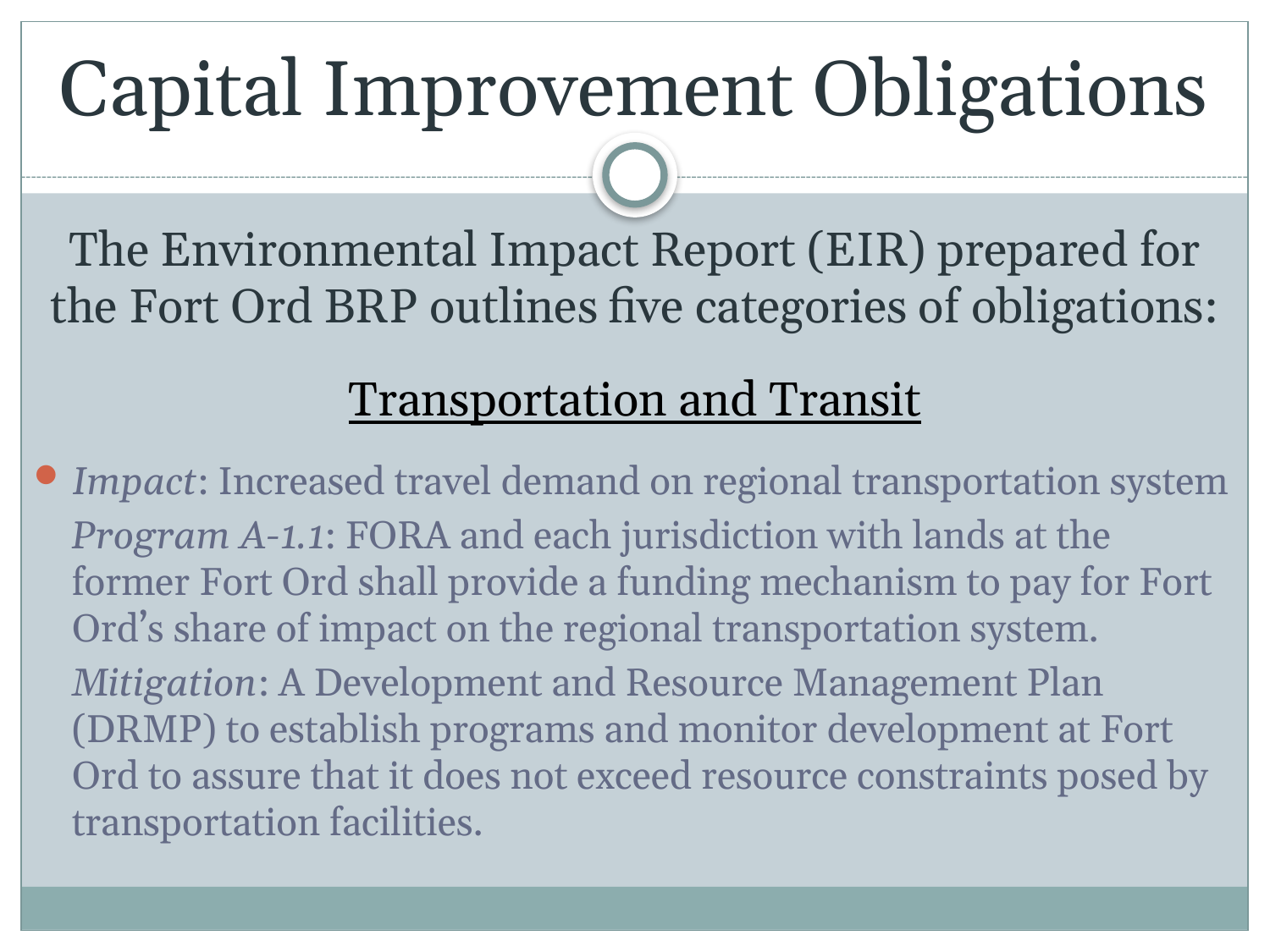

# Capital Improvement Obligations
The Environmental Impact Report (EIR) prepared for the Fort Ord BRP outlines five categories of obligations:

Transportation and Transit
Impact: Increased travel demand on regional transportation system
Program A-1.1: FORA and each jurisdiction with lands at the former Fort Ord shall provide a funding mechanism to pay for Fort Ord’s share of impact on the regional transportation system.
Mitigation: A Development and Resource Management Plan (DRMP) to establish programs and monitor development at Fort Ord to assure that it does not exceed resource constraints posed by transportation facilities.